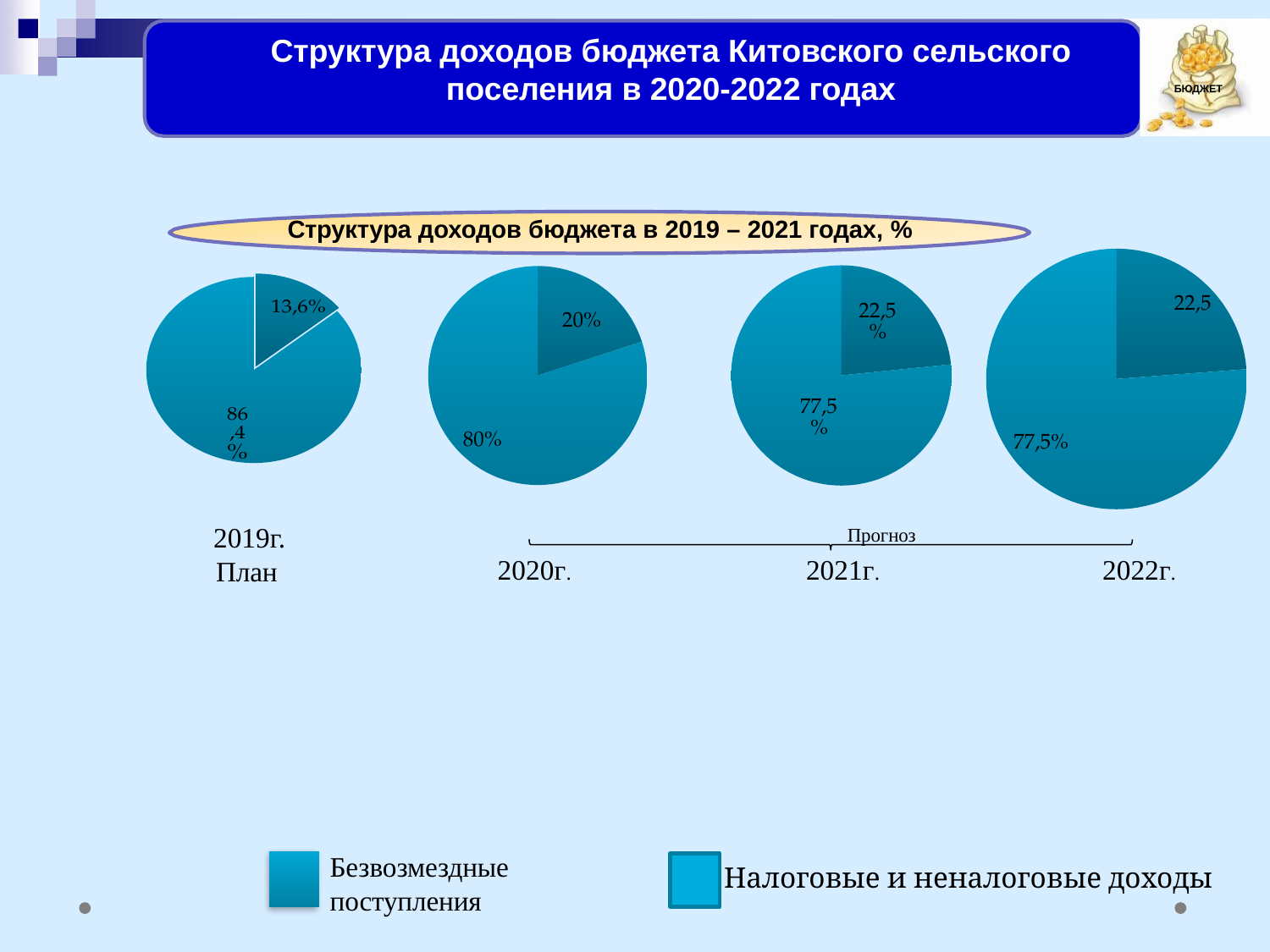

Структура доходов бюджета Китовского сельского поселения в 2020-2022 годах

БЮДЖЕТ

### Chart

| Category | Продажи |
|---|---|
| Кв. 1 | 20.0 |
| Кв. 2 | 80.0 |

Структура доходов бюджета в 2019 – 2021 годах, %

### Chart

| Category | Продажи |
|---|---|
| Кв. 1 | 23.4 |
| Кв. 2 | 76.6 |

### Chart

| Category | Продажи |
|---|---|
| Кв. 1 | 23.8 |
| Кв. 2 | 76.2 |

### Chart

| Category | Продажи |
|---|---|
| Кв. 1 | 13.6 |
| Кв. 2 | 82.7 |
Прогноз
2019г.
План

2021г.
2020г.
2022г.
Безвозмездные поступления

Налоговые и неналоговые доходы